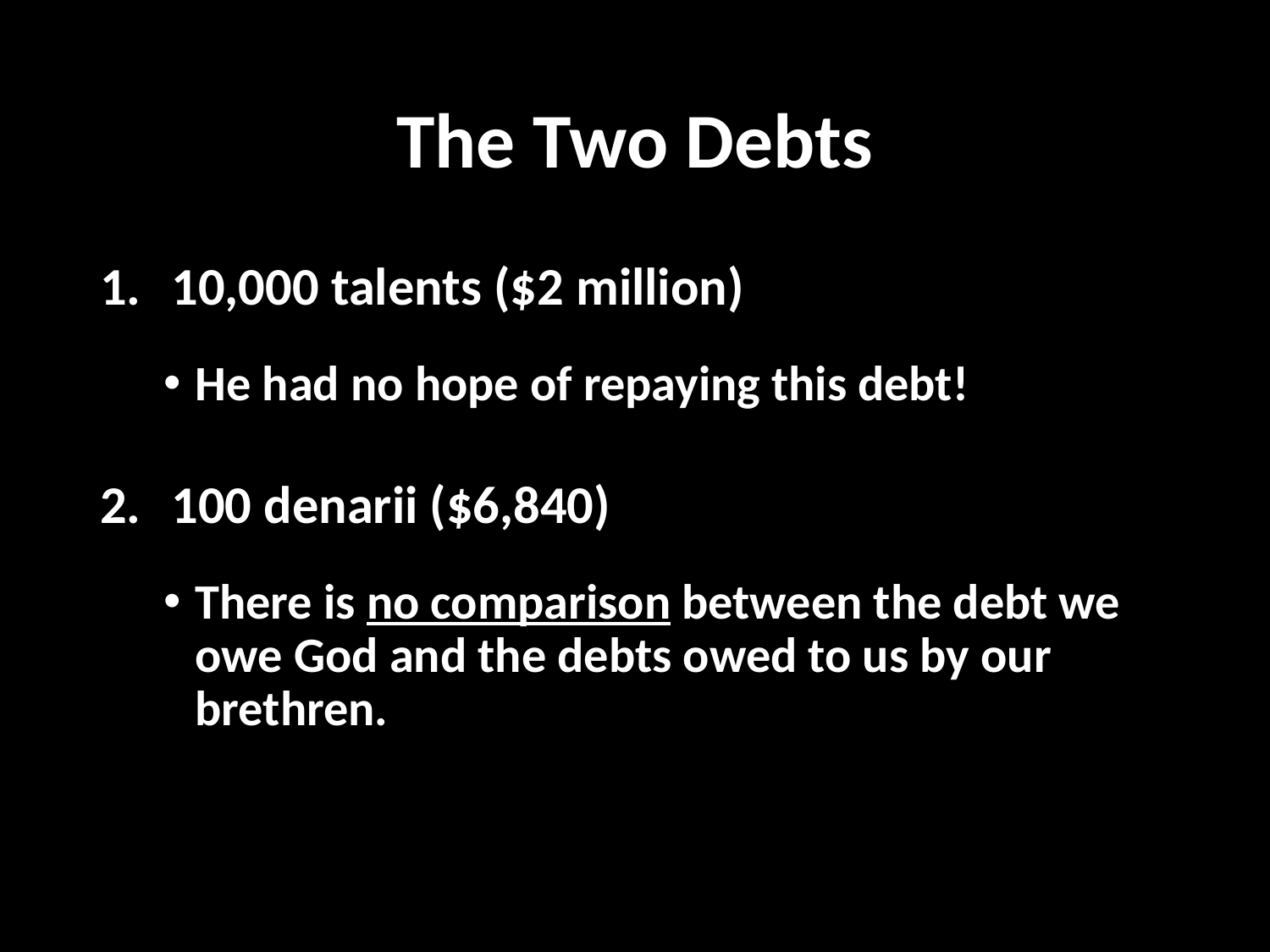

# The Two Debts
10,000 talents ($2 million)

He had no hope of repaying this debt!

100 denarii ($6,840)

There is no comparison between the debt we owe God and the debts owed to us by our brethren.